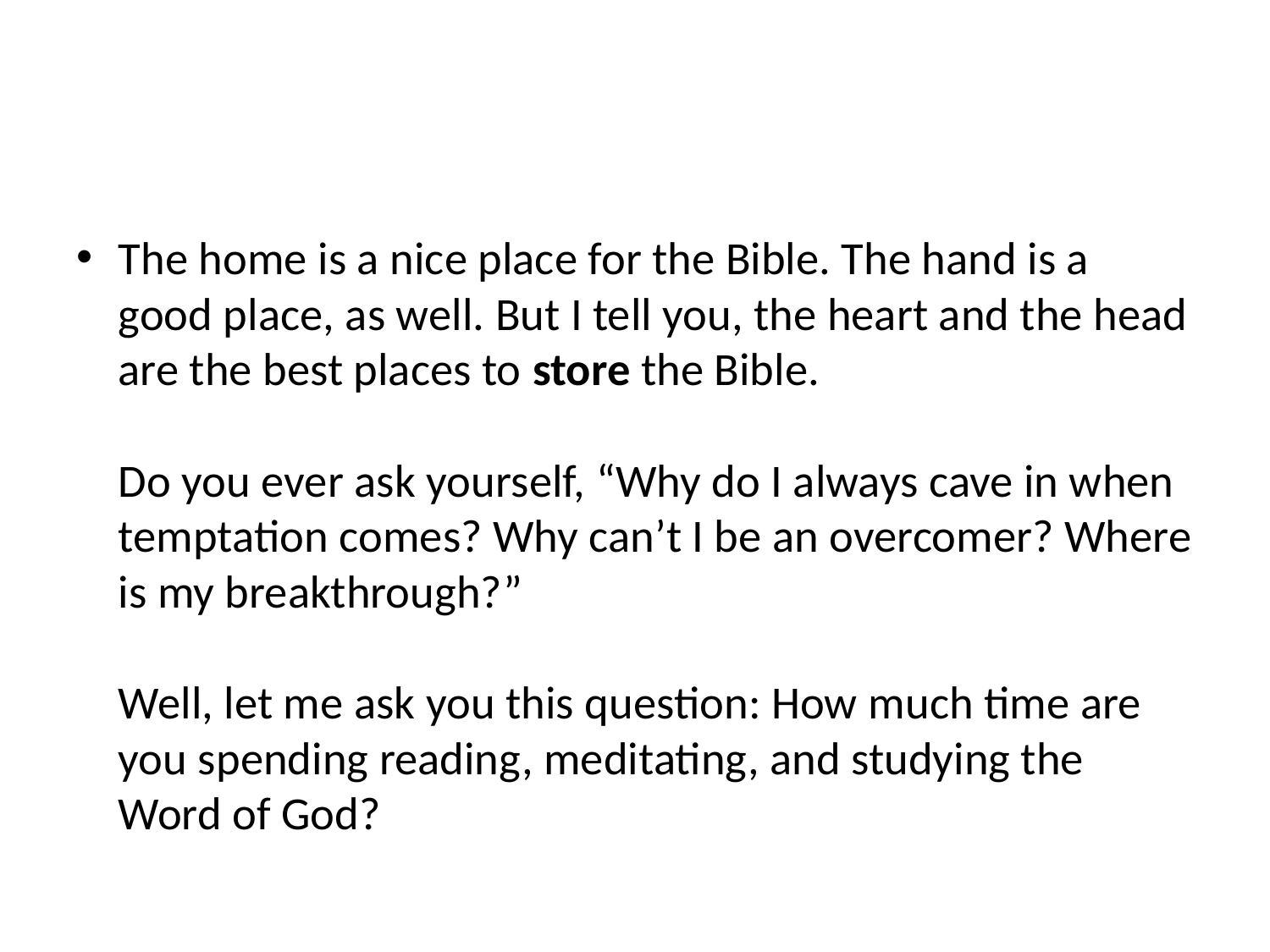

#
The home is a nice place for the Bible. The hand is a good place, as well. But I tell you, the heart and the head are the best places to store the Bible.
Do you ever ask yourself, “Why do I always cave in when temptation comes? Why can’t I be an overcomer? Where is my breakthrough?” 
Well, let me ask you this question: How much time are you spending reading, meditating, and studying the Word of God?